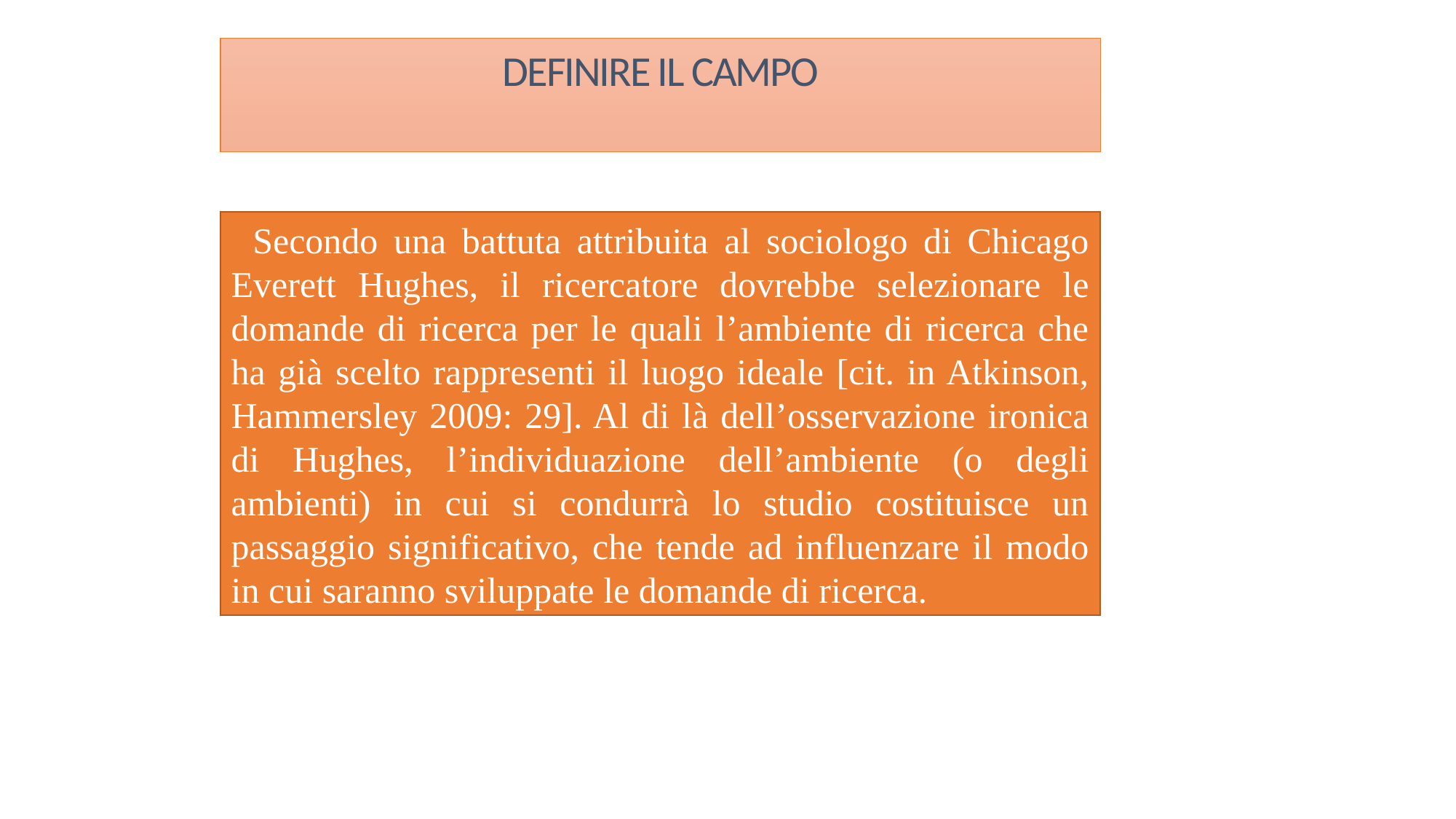

DEFINIRE IL CAMPO
Secondo una battuta attribuita al sociologo di Chicago Everett Hughes, il ricercatore dovrebbe selezionare le domande di ricerca per le quali l’ambiente di ricerca che ha già scelto rappresenti il luogo ideale [cit. in Atkinson, Hammersley 2009: 29]. Al di là dell’osservazione ironica di Hughes, l’individuazione dell’ambiente (o degli ambienti) in cui si condurrà lo studio costituisce un passaggio significativo, che tende ad influenzare il modo in cui saranno sviluppate le domande di ricerca.